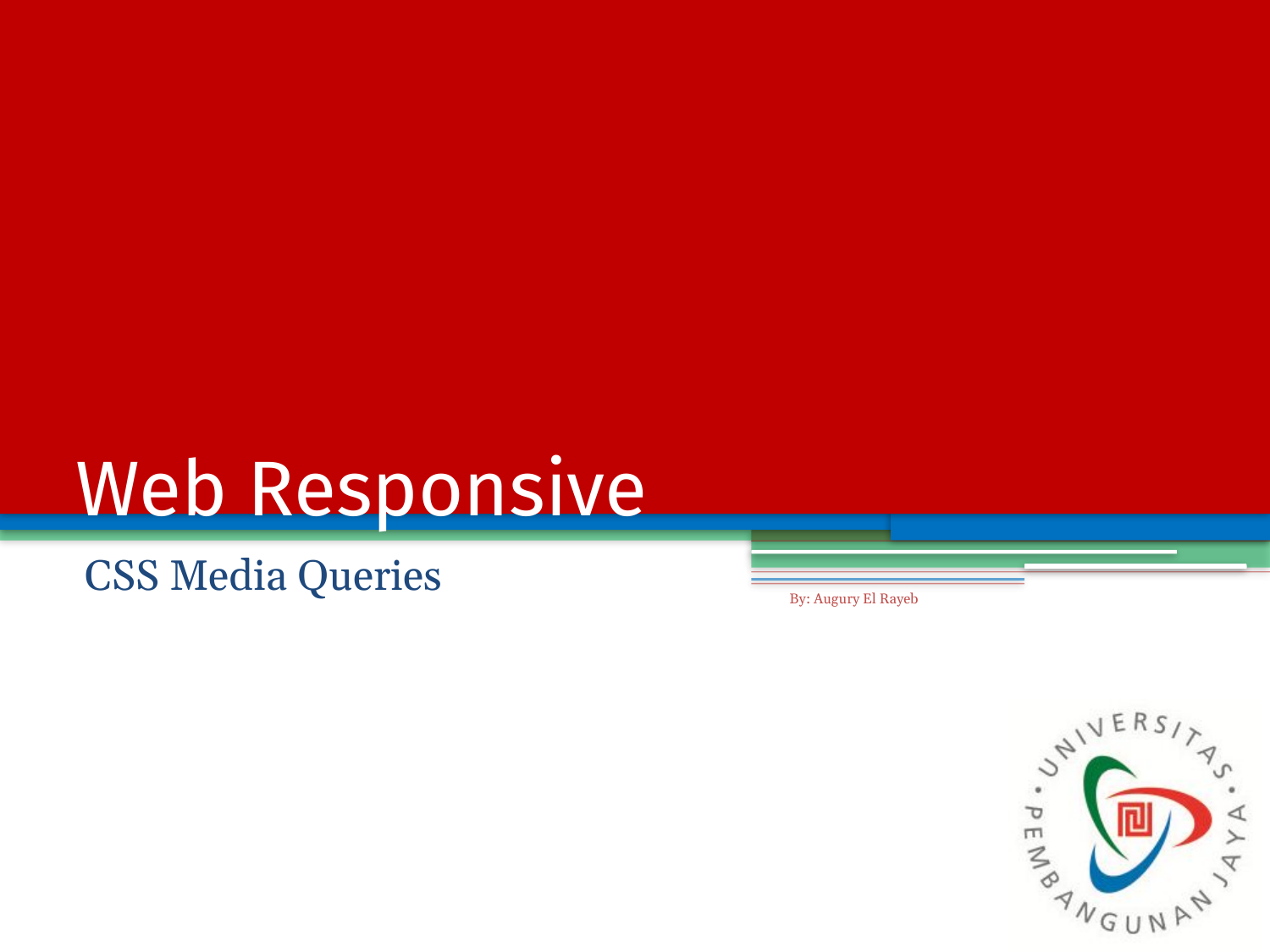

# Web Responsive
CSS Media Queries
By: Augury El Rayeb